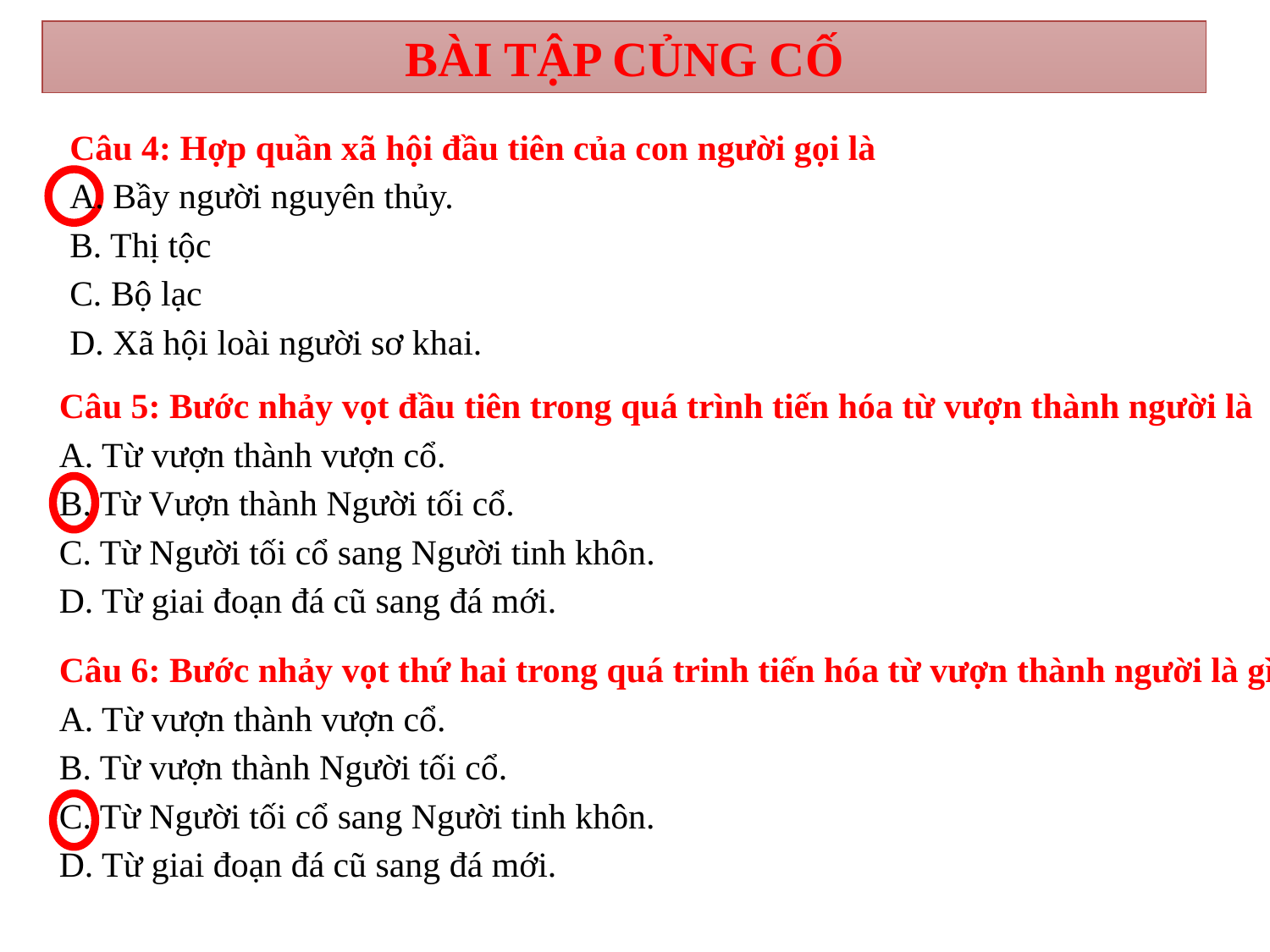

BÀI TẬP CỦNG CỐ
Câu 4: Hợp quần xã hội đầu tiên của con người gọi là
A. Bầy người nguyên thủy.
B. Thị tộc
C. Bộ lạc
D. Xã hội loài người sơ khai.

Câu 5: Bước nhảy vọt đầu tiên trong quá trình tiến hóa từ vượn thành người là
A. Từ vượn thành vượn cổ.
B. Từ Vượn thành Người tối cổ.
C. Từ Người tối cổ sang Người tinh khôn.
D. Từ giai đoạn đá cũ sang đá mới.

Câu 6: Bước nhảy vọt thứ hai trong quá trinh tiến hóa từ vượn thành người là gì?
A. Từ vượn thành vượn cổ.
B. Từ vượn thành Người tối cổ.
C. Từ Người tối cổ sang Người tinh khôn.
D. Từ giai đoạn đá cũ sang đá mới.